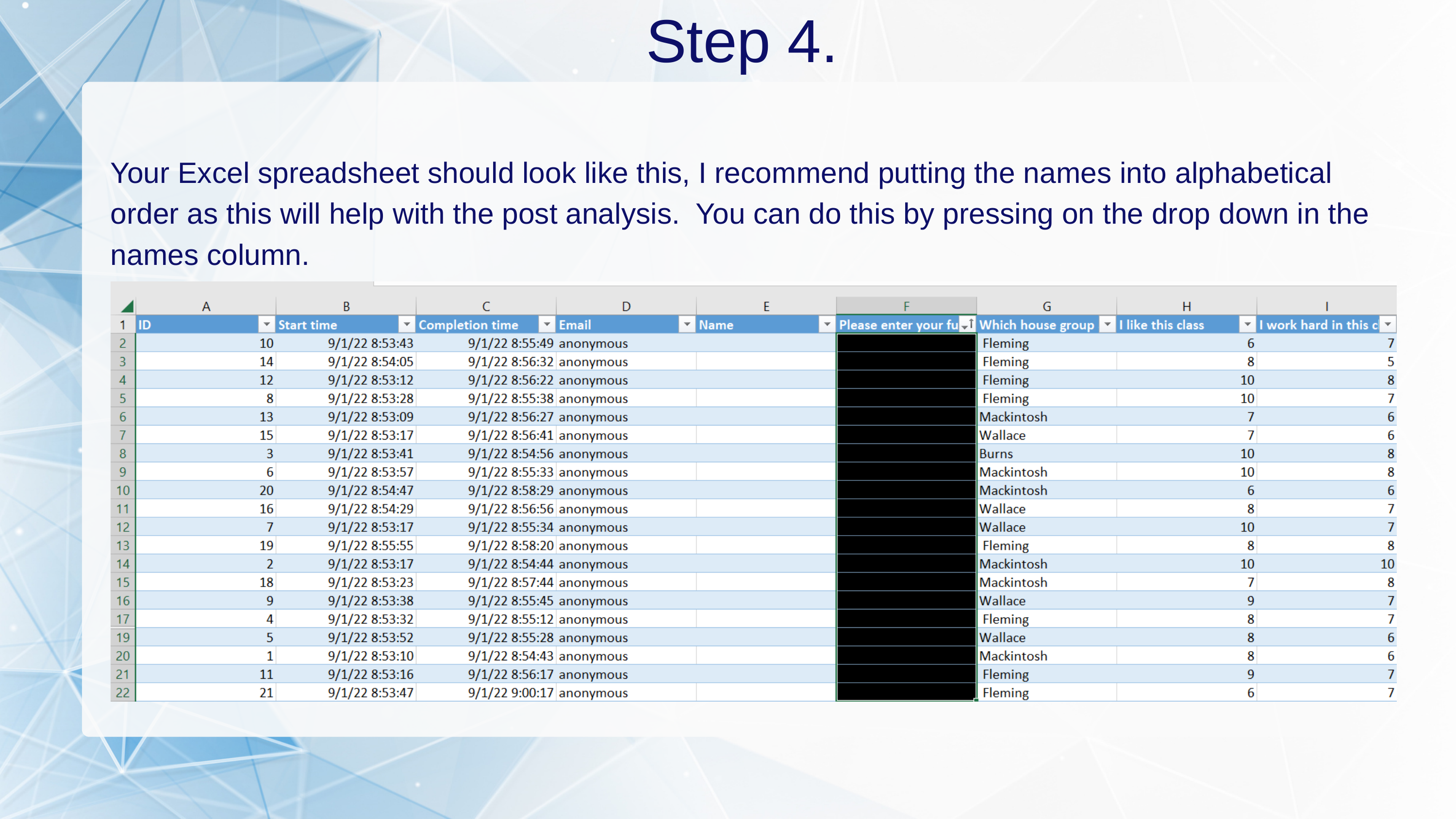

Step 4.

Your Excel spreadsheet should look like this, I recommend putting the names into alphabetical order as this will help with the post analysis.  You can do this by pressing on the drop down in the names column.